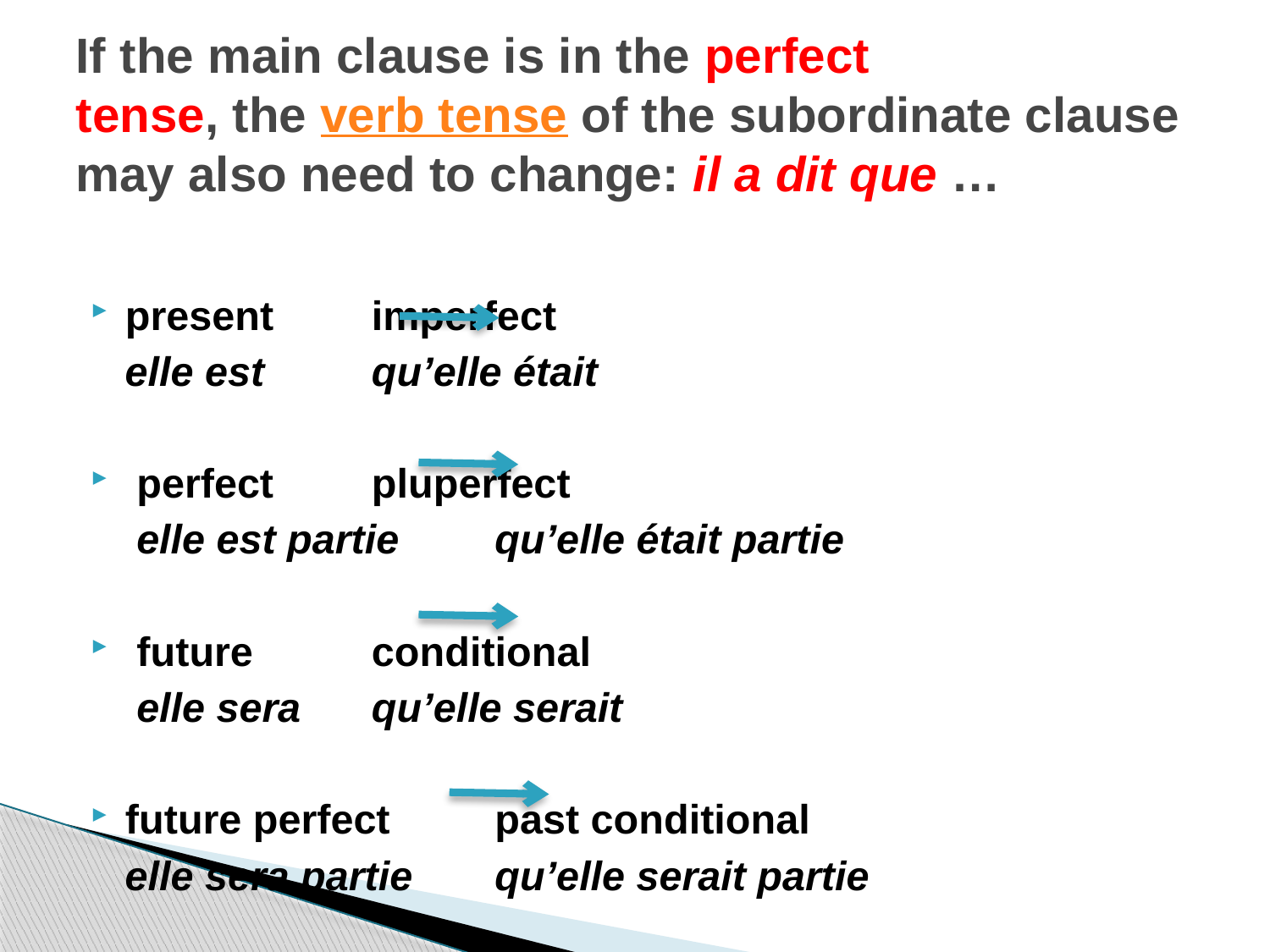

# If the main clause is in the perfect tense, the verb tense of the subordinate clause may also need to change: il a dit que …
present			imperfect
   elle est			qu’elle était

 perfect			pluperfect
    elle est partie		qu’elle était partie

 future			conditional
    elle sera			qu’elle serait

future perfect		past conditional
   elle sera partie		qu’elle serait partie